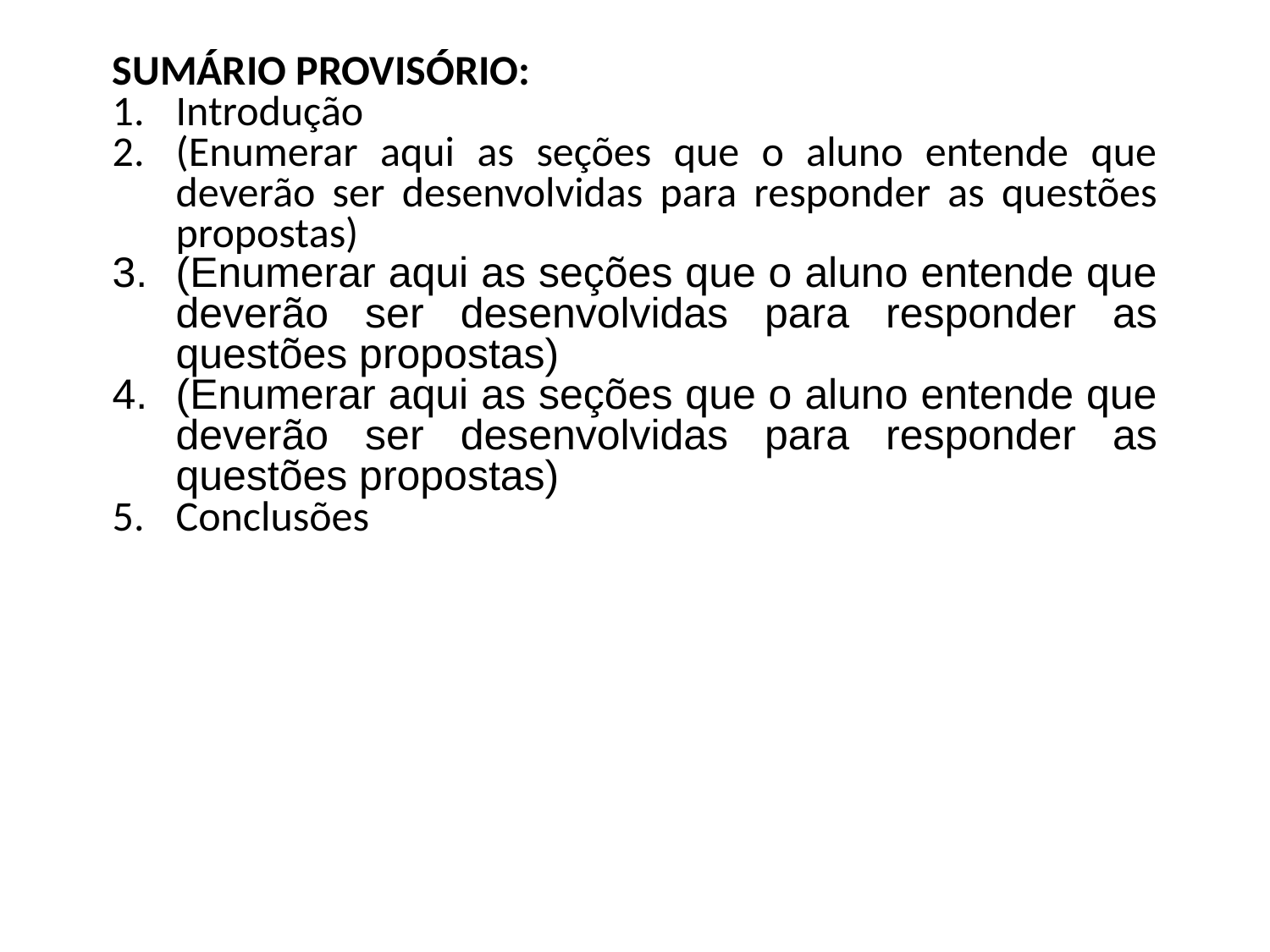

Sumário Provisório:
Introdução
(Enumerar aqui as seções que o aluno entende que deverão ser desenvolvidas para responder as questões propostas)
(Enumerar aqui as seções que o aluno entende que deverão ser desenvolvidas para responder as questões propostas)
(Enumerar aqui as seções que o aluno entende que deverão ser desenvolvidas para responder as questões propostas)
Conclusões